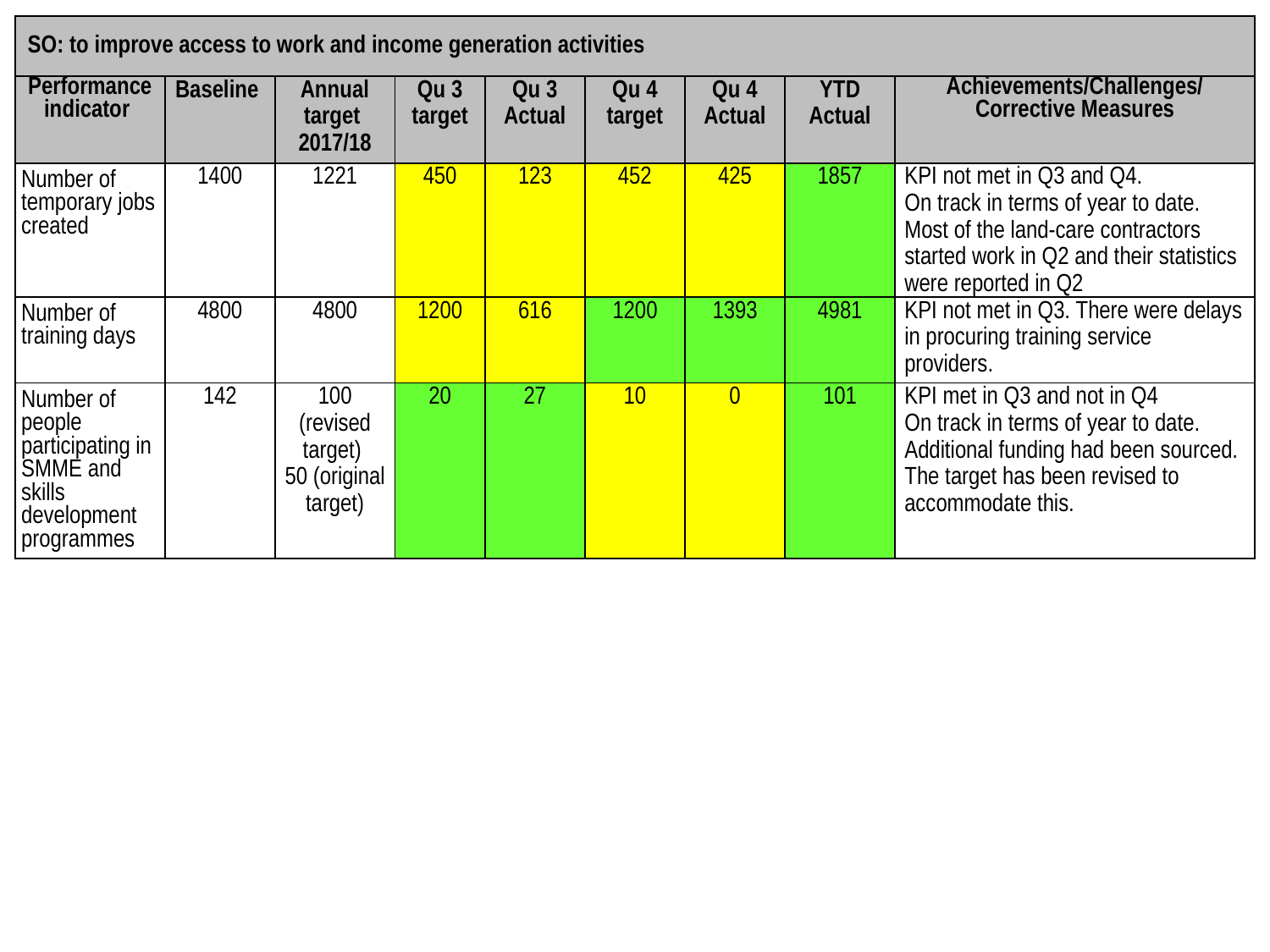

| SO: to improve access to work and income generation activities |  |  |  |  |  |  |  |  |
| --- | --- | --- | --- | --- | --- | --- | --- | --- |
| Performance indicator | Baseline | Annual target 2017/18 | Qu 3 target | Qu 3 Actual | Qu 4 target | Qu 4 Actual | YTD Actual | Achievements/Challenges/Corrective Measures |
| Number of temporary jobs created | 1400 | 1221 | 450 | 123 | 452 | 425 | 1857 | KPI not met in Q3 and Q4. On track in terms of year to date. Most of the land-care contractors started work in Q2 and their statistics were reported in Q2 |
| Number of training days | 4800 | 4800 | 1200 | 616 | 1200 | 1393 | 4981 | KPI not met in Q3. There were delays in procuring training service providers. |
| Number of people participating in SMME and skills development programmes | 142 | 100 (revised target) 50 (original target) | 20 | 27 | 10 | 0 | 101 | KPI met in Q3 and not in Q4 On track in terms of year to date. Additional funding had been sourced. The target has been revised to accommodate this. |